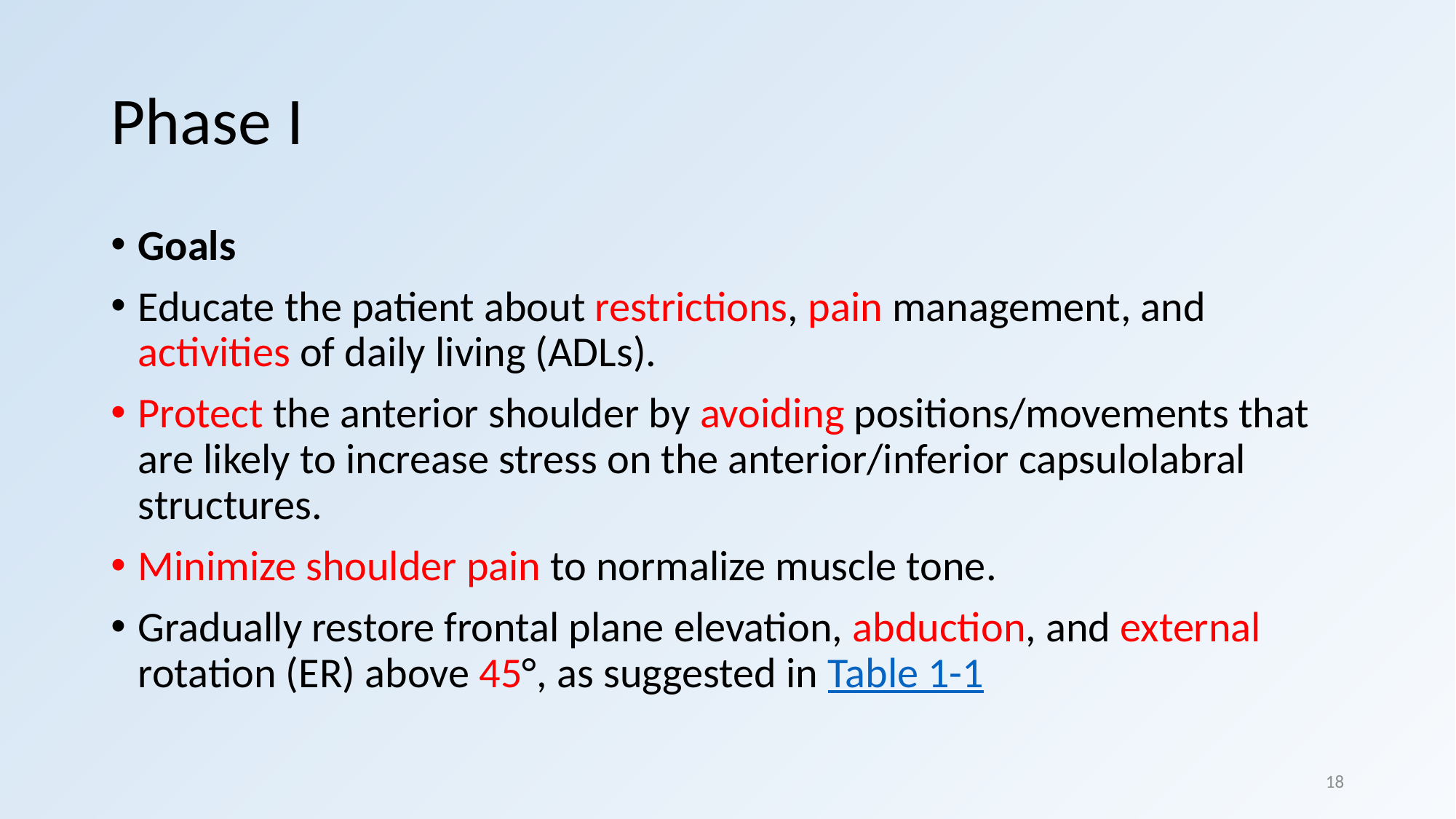

# Phase I
Goals
Educate the patient about restrictions, pain management, and activities of daily living (ADLs).
Protect the anterior shoulder by avoiding positions/movements that are likely to increase stress on the anterior/inferior capsulolabral structures.
Minimize shoulder pain to normalize muscle tone.
Gradually restore frontal plane elevation, abduction, and external rotation (ER) above 45°, as suggested in Table 1-1

18